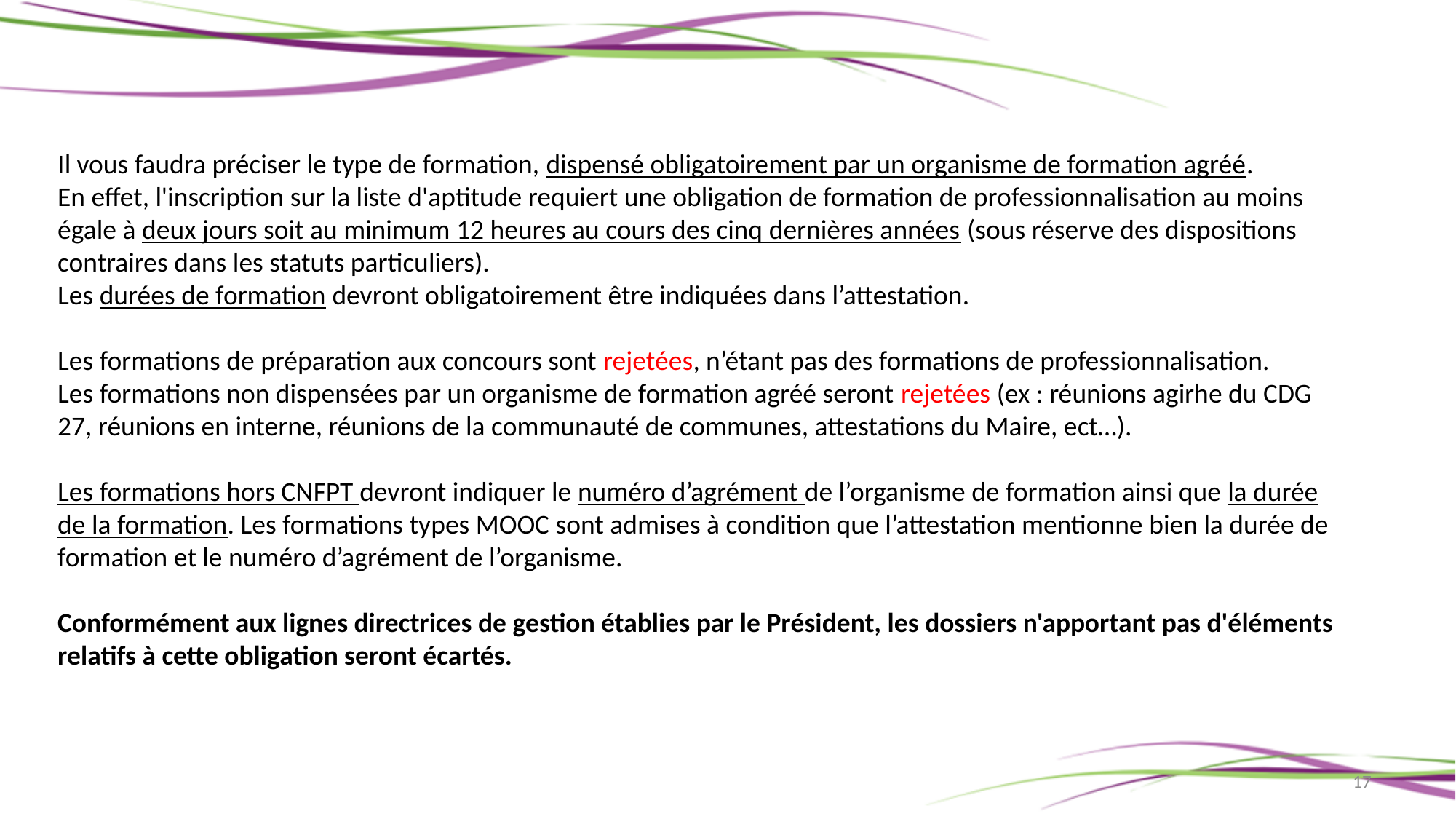

# Il vous faudra préciser le type de formation, dispensé obligatoirement par un organisme de formation agréé. En effet, l'inscription sur la liste d'aptitude requiert une obligation de formation de professionnalisation au moins égale à deux jours soit au minimum 12 heures au cours des cinq dernières années (sous réserve des dispositions contraires dans les statuts particuliers). Les durées de formation devront obligatoirement être indiquées dans l’attestation. Les formations de préparation aux concours sont rejetées, n’étant pas des formations de professionnalisation. Les formations non dispensées par un organisme de formation agréé seront rejetées (ex : réunions agirhe du CDG 27, réunions en interne, réunions de la communauté de communes, attestations du Maire, ect…). Les formations hors CNFPT devront indiquer le numéro d’agrément de l’organisme de formation ainsi que la durée de la formation. Les formations types MOOC sont admises à condition que l’attestation mentionne bien la durée de formation et le numéro d’agrément de l’organisme. Conformément aux lignes directrices de gestion établies par le Président, les dossiers n'apportant pas d'éléments relatifs à cette obligation seront écartés.
17